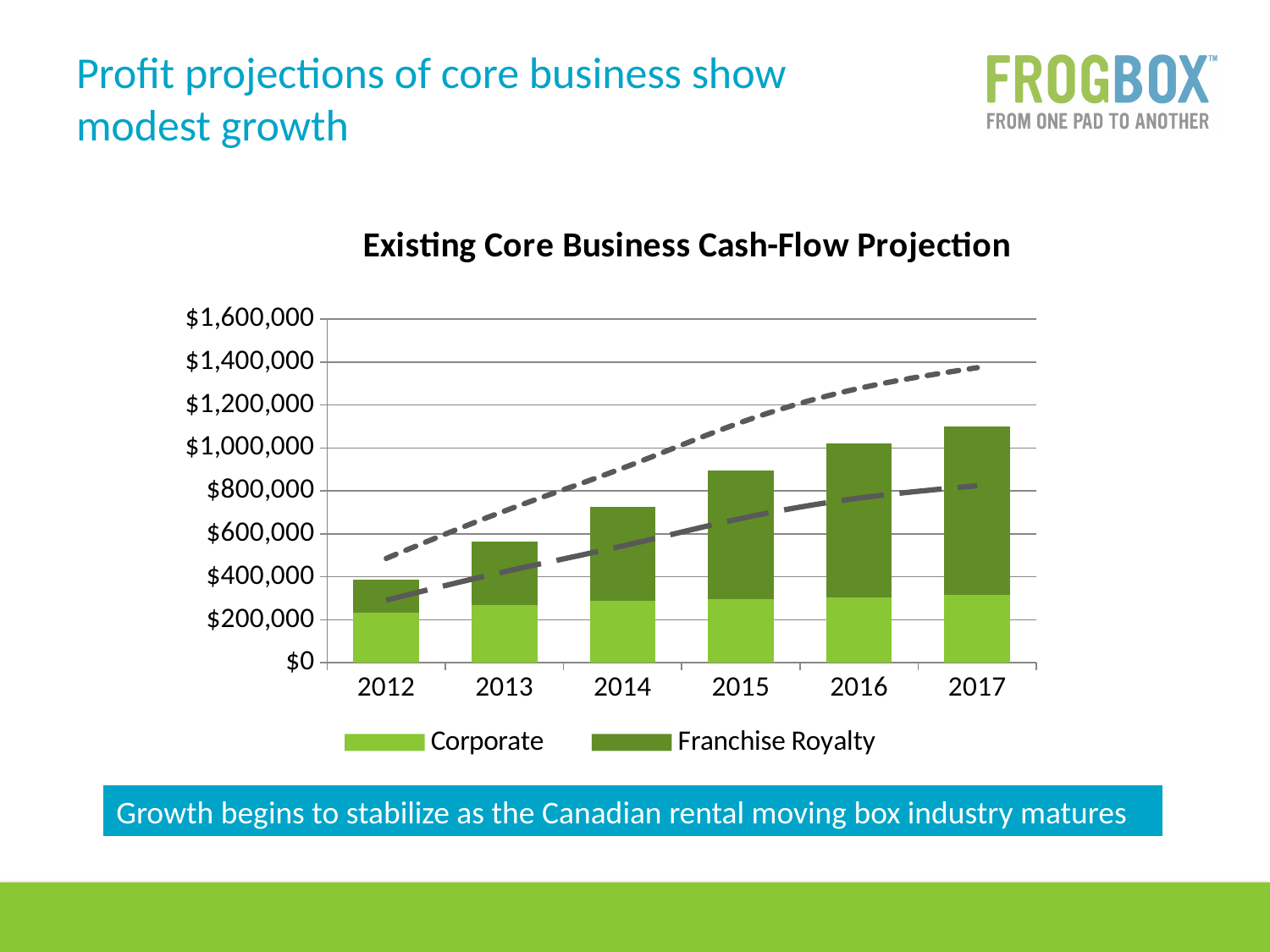

# Profit projections of core business show modest growth

### Chart: Existing Core Business Cash-Flow Projection

| Category | Corporate | Franchise Royalty |  |  |
|---|---|---|---|---|
| 2012.0 | 233831.5542910506 | 154637.4952223593 | 291351.8465350575 | 485586.4108917624 |
| 2013.0 | 269120.1577587539 | 295861.3918102013 | 423736.2579517171 | 706227.096586195 |
| 2014.0 | 288012.03638288 | 436649.6660829696 | 543496.4029243866 | 905827.338207311 |
| 2015.0 | 296566.8493447471 | 598481.6498499889 | 671286.5280710523 | 1118810.88011842 |
| 2016.0 | 305478.1128466916 | 716441.4189088898 | 766439.821016687 | 1277399.70169448 |
| 2017.0 | 314745.826888716 | 784254.7272873454 | 824250.5989320464 | 1373750.99822008 |
Growth begins to stabilize as the Canadian rental moving box industry matures
14